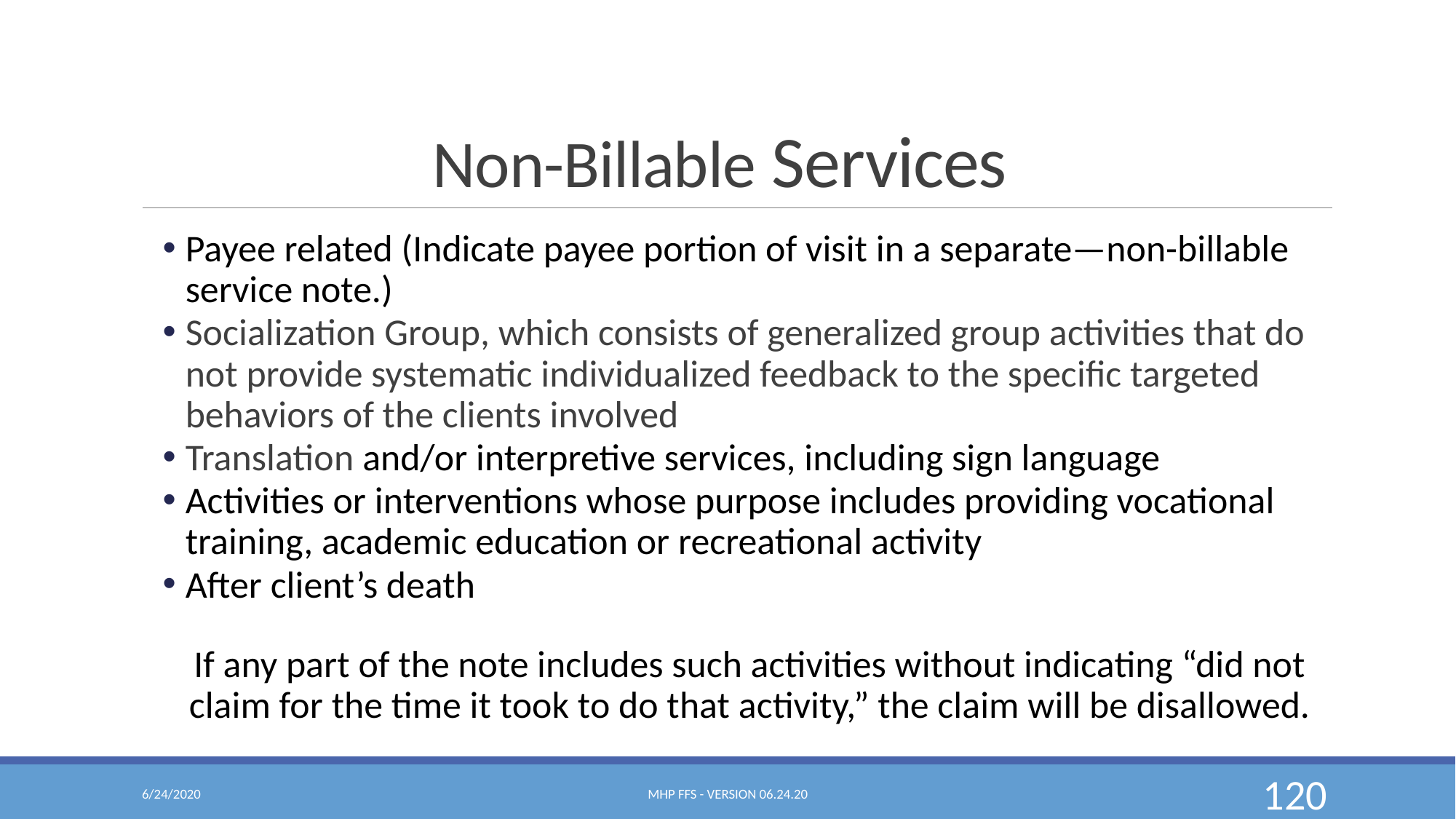

Non-Billable Services
Payee related (Indicate payee portion of visit in a separate—non-billable service note.)
Socialization Group, which consists of generalized group activities that do not provide systematic individualized feedback to the specific targeted behaviors of the clients involved
Translation and/or interpretive services, including sign language
Activities or interventions whose purpose includes providing vocational training, academic education or recreational activity
After client’s death

If any part of the note includes such activities without indicating “did not claim for the time it took to do that activity,” the claim will be disallowed.
6/24/2020
MHP FFS - Version 06.24.20
120